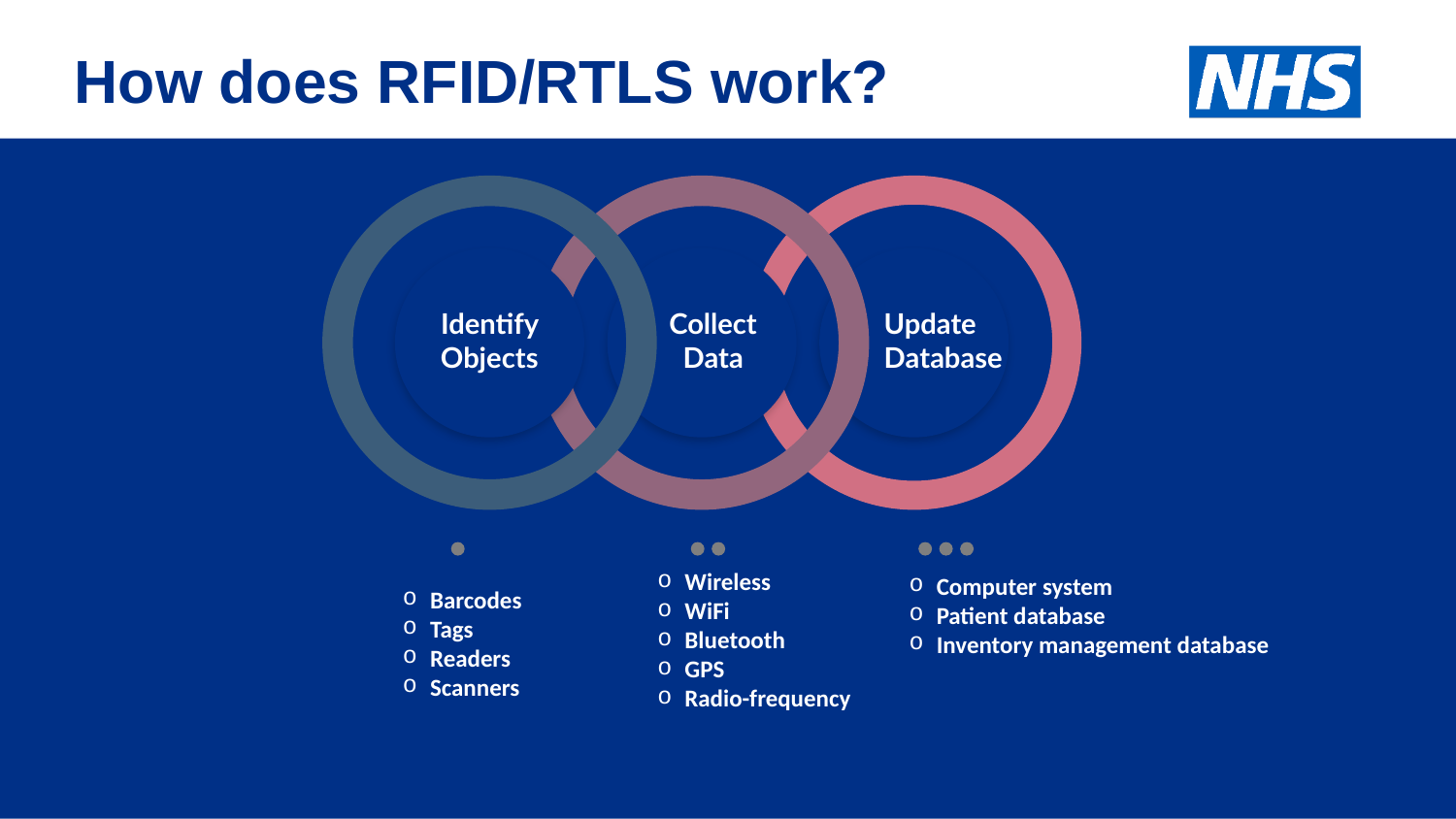

# How does RFID/RTLS work?

Id

Collect Data
Identify Objects
Update Database

Computer system
Patient database
Inventory management database

Barcodes
Tags
Readers
Scanners
Wireless
WiFi
Bluetooth
GPS
Radio-frequency